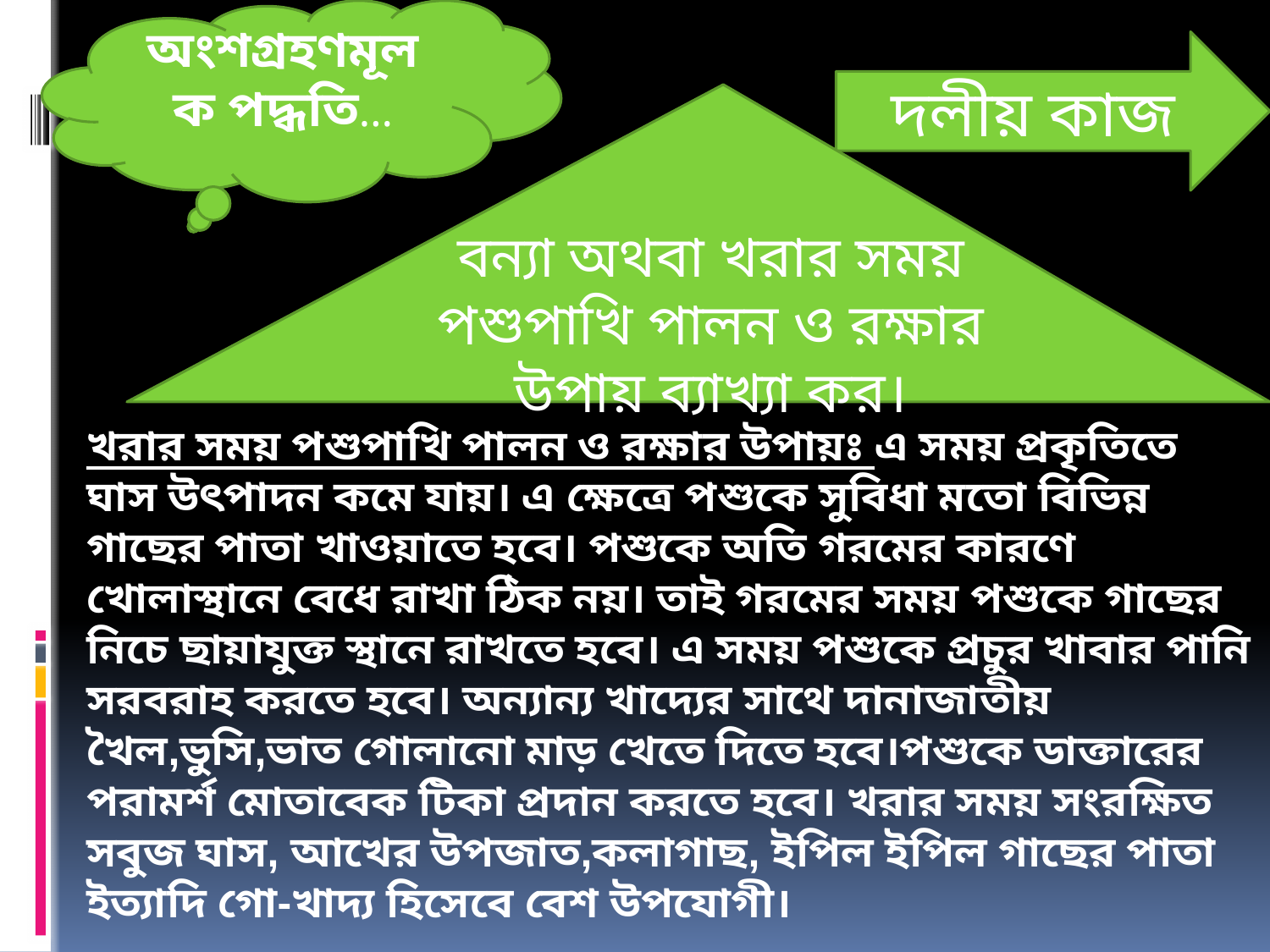

অংশগ্রহণমূলক পদ্ধতি…

দলীয় কাজ
বন্যা অথবা খরার সময় পশুপাখি পালন ও রক্ষার উপায় ব্যাখ্যা কর।
খরার সময় পশুপাখি পালন ও রক্ষার উপায়ঃ এ সময় প্রকৃতিতে ঘাস উৎপাদন কমে যায়। এ ক্ষেত্রে পশুকে সুবিধা মতো বিভিন্ন গাছের পাতা খাওয়াতে হবে। পশুকে অতি গরমের কারণে খোলাস্থানে বেধে রাখা ঠিক নয়। তাই গরমের সময় পশুকে গাছের নিচে ছায়াযুক্ত স্থানে রাখতে হবে। এ সময় পশুকে প্রচুর খাবার পানি সরবরাহ করতে হবে। অন্যান্য খাদ্যের সাথে দানাজাতীয় খৈল,ভুসি,ভাত গোলানো মাড় খেতে দিতে হবে।পশুকে ডাক্তারের পরামর্শ মোতাবেক টিকা প্রদান করতে হবে। খরার সময় সংরক্ষিত সবুজ ঘাস, আখের উপজাত,কলাগাছ, ইপিল ইপিল গাছের পাতা ইত্যাদি গো-খাদ্য হিসেবে বেশ উপযোগী।